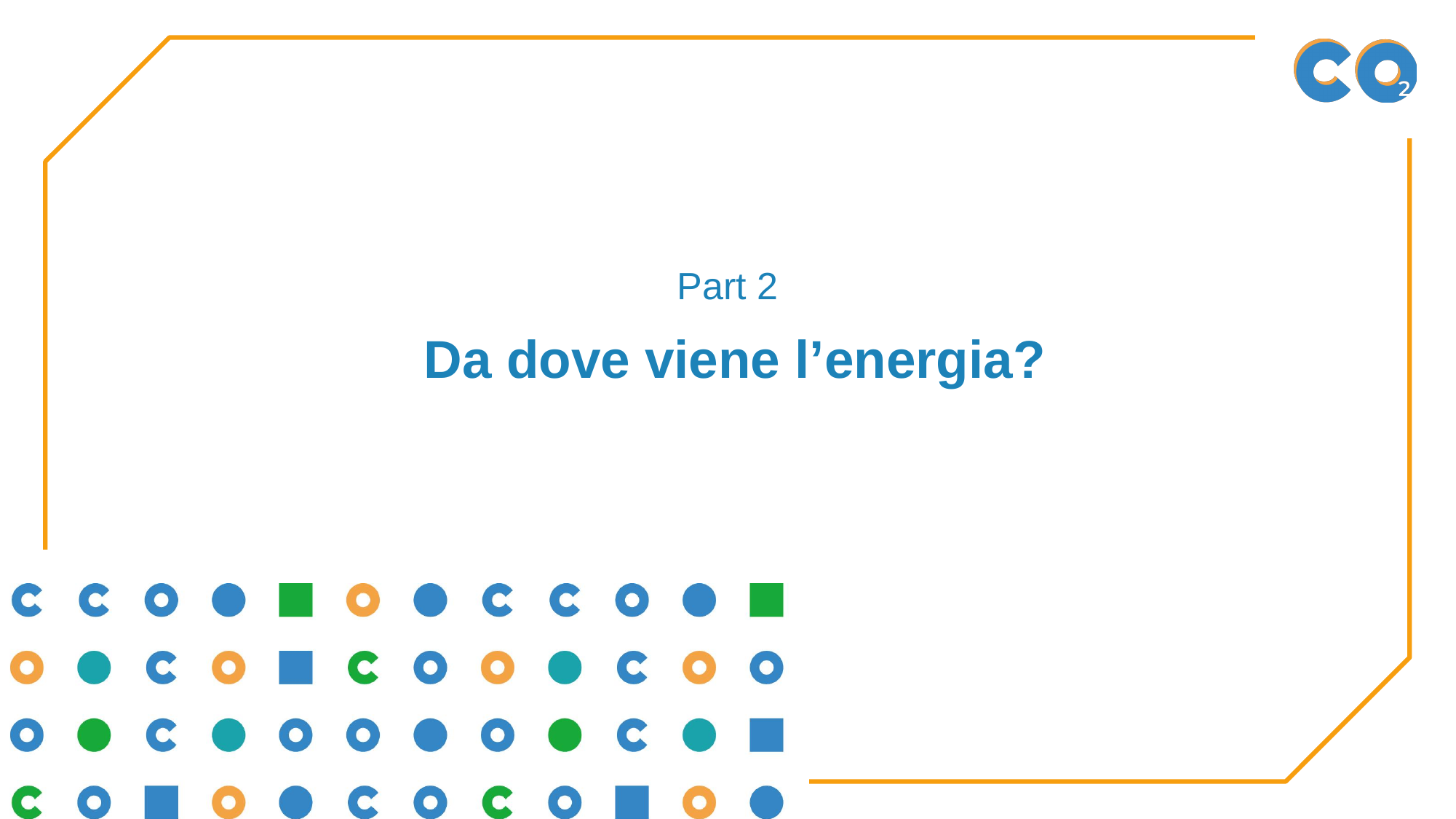

Part 2
# Da dove viene l’energia?